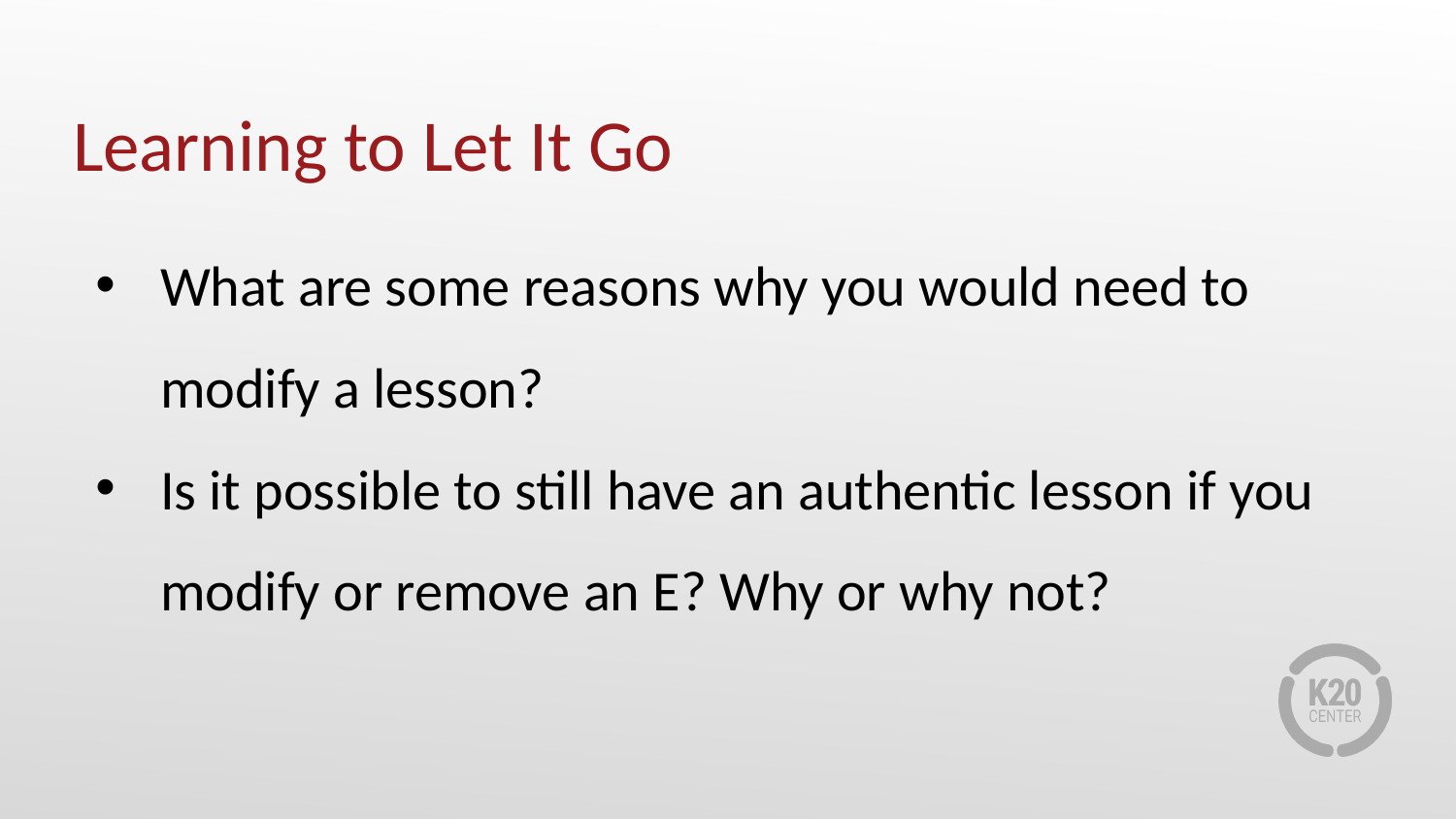

# Learning to Let It Go
What are some reasons why you would need to modify a lesson?
Is it possible to still have an authentic lesson if you modify or remove an E? Why or why not?